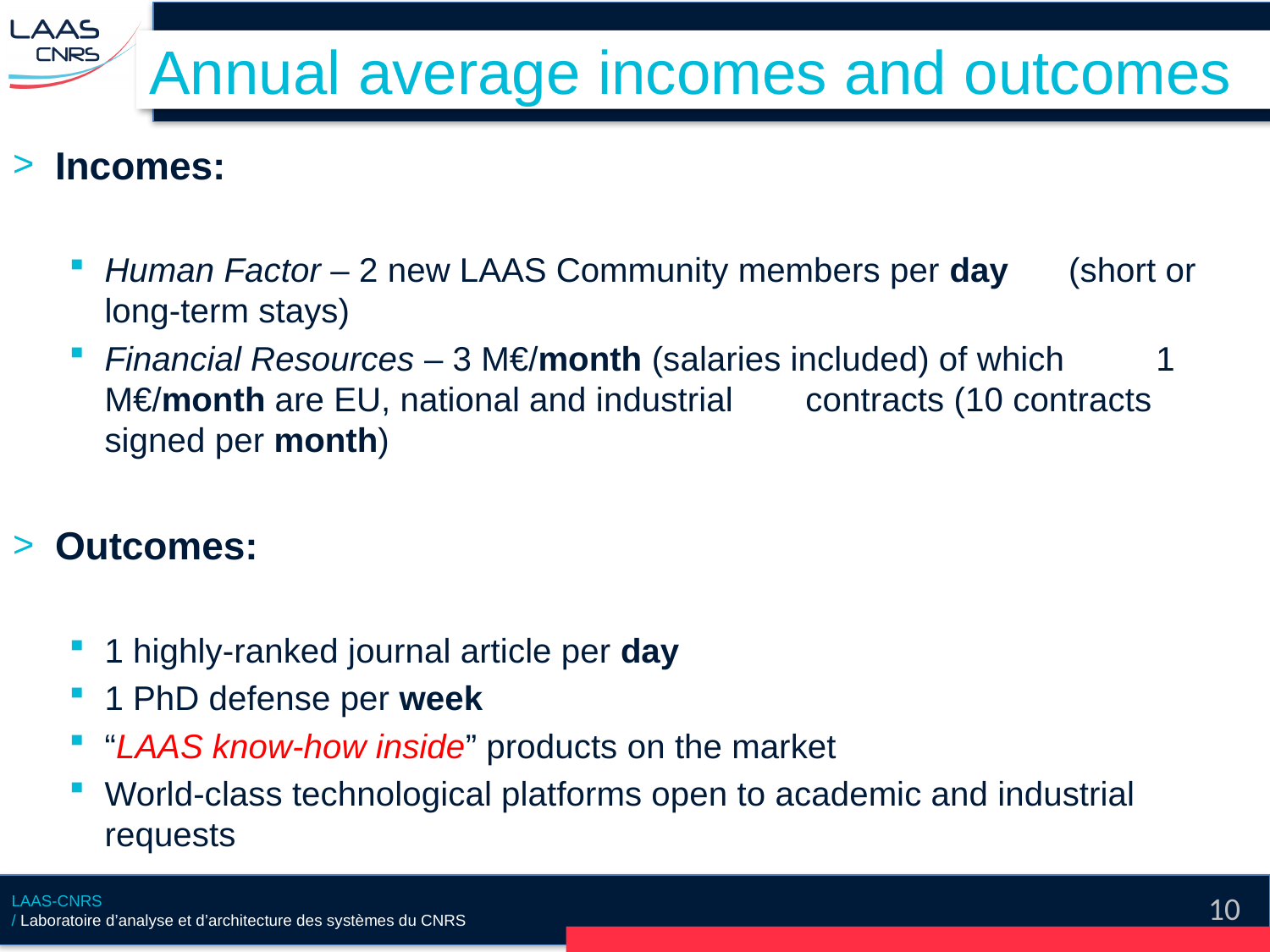

# Annual average incomes and outcomes
Incomes:

Human Factor – 2 new LAAS Community members per day 							(short or long-term stays)
Financial Resources – 3 M€/month (salaries included) of which   						1 M€/month are EU, national and industrial 							contracts (10 contracts signed per month)

Outcomes:

1 highly-ranked journal article per day
1 PhD defense per week
“LAAS know-how inside” products on the market
World-class technological platforms open to academic and industrial requests